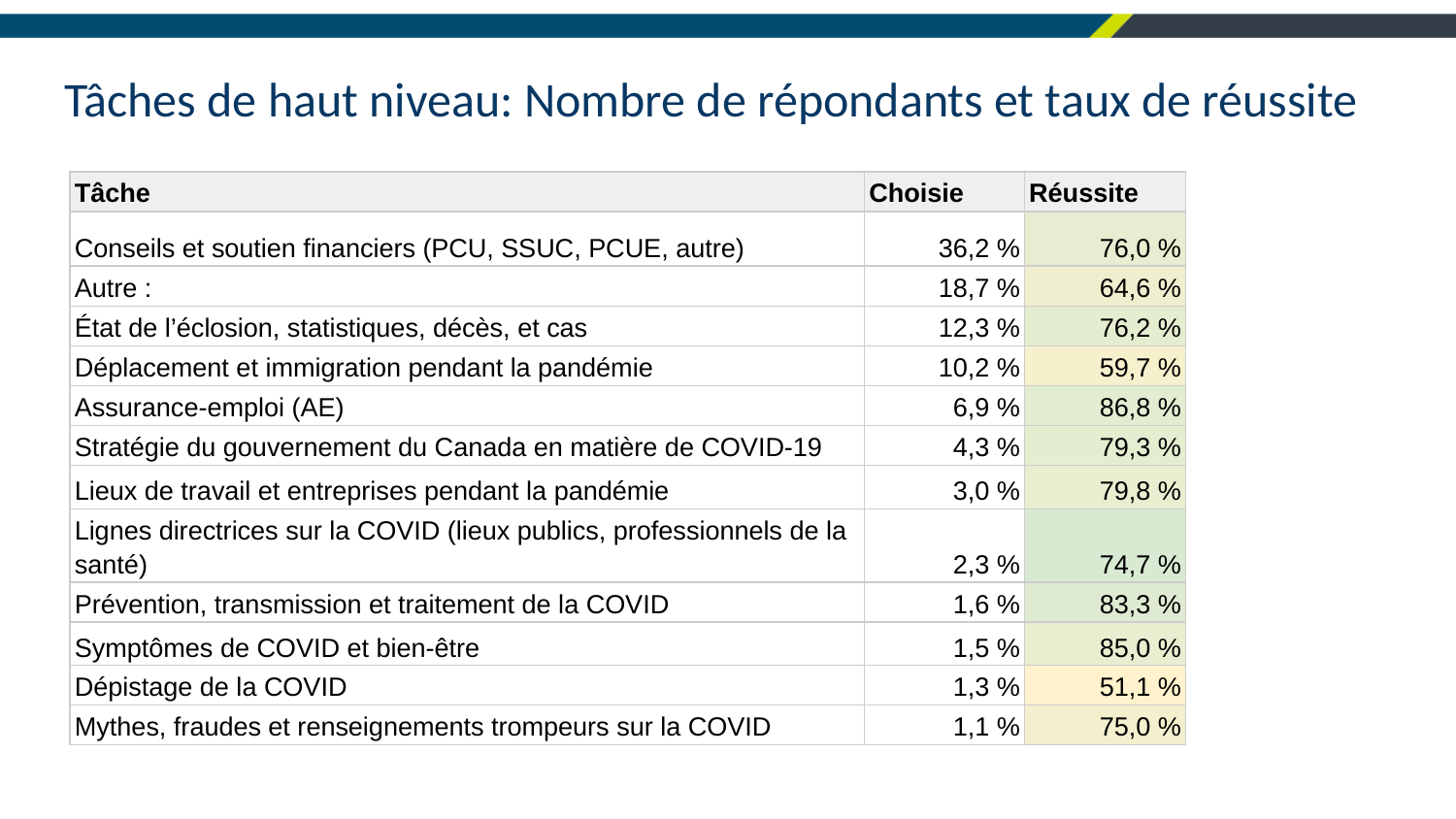

# Tâches de haut niveau: Nombre de répondants et taux de réussite
| Tâche | Choisie | Réussite |
| --- | --- | --- |
| Conseils et soutien financiers (PCU, SSUC, PCUE, autre) | 36,2 % | 76,0 % |
| Autre : | 18,7 % | 64,6 % |
| État de l’éclosion, statistiques, décès, et cas | 12,3 % | 76,2 % |
| Déplacement et immigration pendant la pandémie | 10,2 % | 59,7 % |
| Assurance-emploi (AE) | 6,9 % | 86,8 % |
| Stratégie du gouvernement du Canada en matière de COVID-19 | 4,3 % | 79,3 % |
| Lieux de travail et entreprises pendant la pandémie | 3,0 % | 79,8 % |
| Lignes directrices sur la COVID (lieux publics, professionnels de la santé) | 2,3 % | 74,7 % |
| Prévention, transmission et traitement de la COVID | 1,6 % | 83,3 % |
| Symptômes de COVID et bien-être | 1,5 % | 85,0 % |
| Dépistage de la COVID | 1,3 % | 51,1 % |
| Mythes, fraudes et renseignements trompeurs sur la COVID | 1,1 % | 75,0 % |